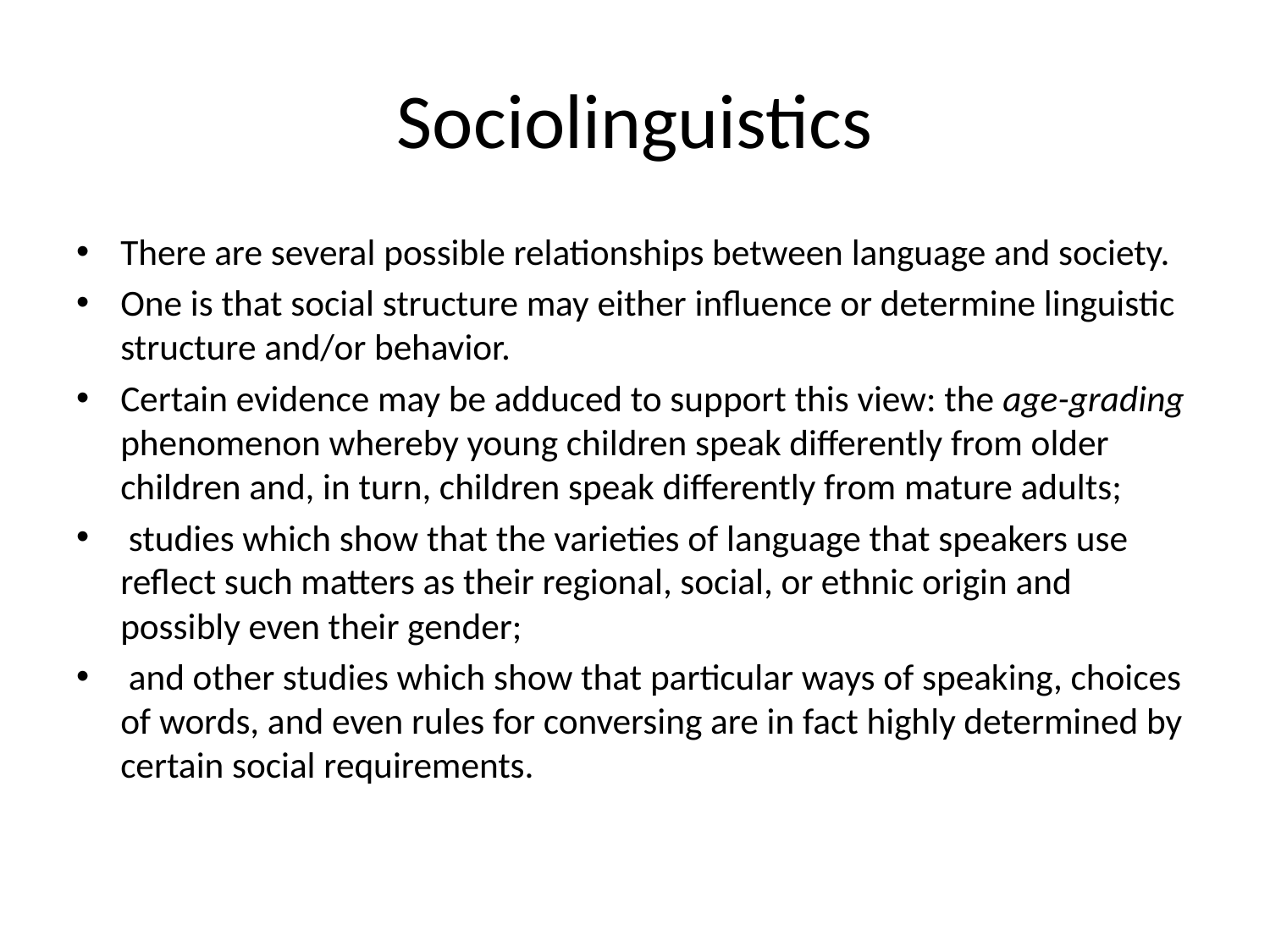

# Sociolinguistics
There are several possible relationships between language and society.
One is that social structure may either influence or determine linguistic structure and/or behavior.
Certain evidence may be adduced to support this view: the age-grading phenomenon whereby young children speak differently from older children and, in turn, children speak differently from mature adults;
 studies which show that the varieties of language that speakers use reflect such matters as their regional, social, or ethnic origin and possibly even their gender;
 and other studies which show that particular ways of speaking, choices of words, and even rules for conversing are in fact highly determined by certain social requirements.